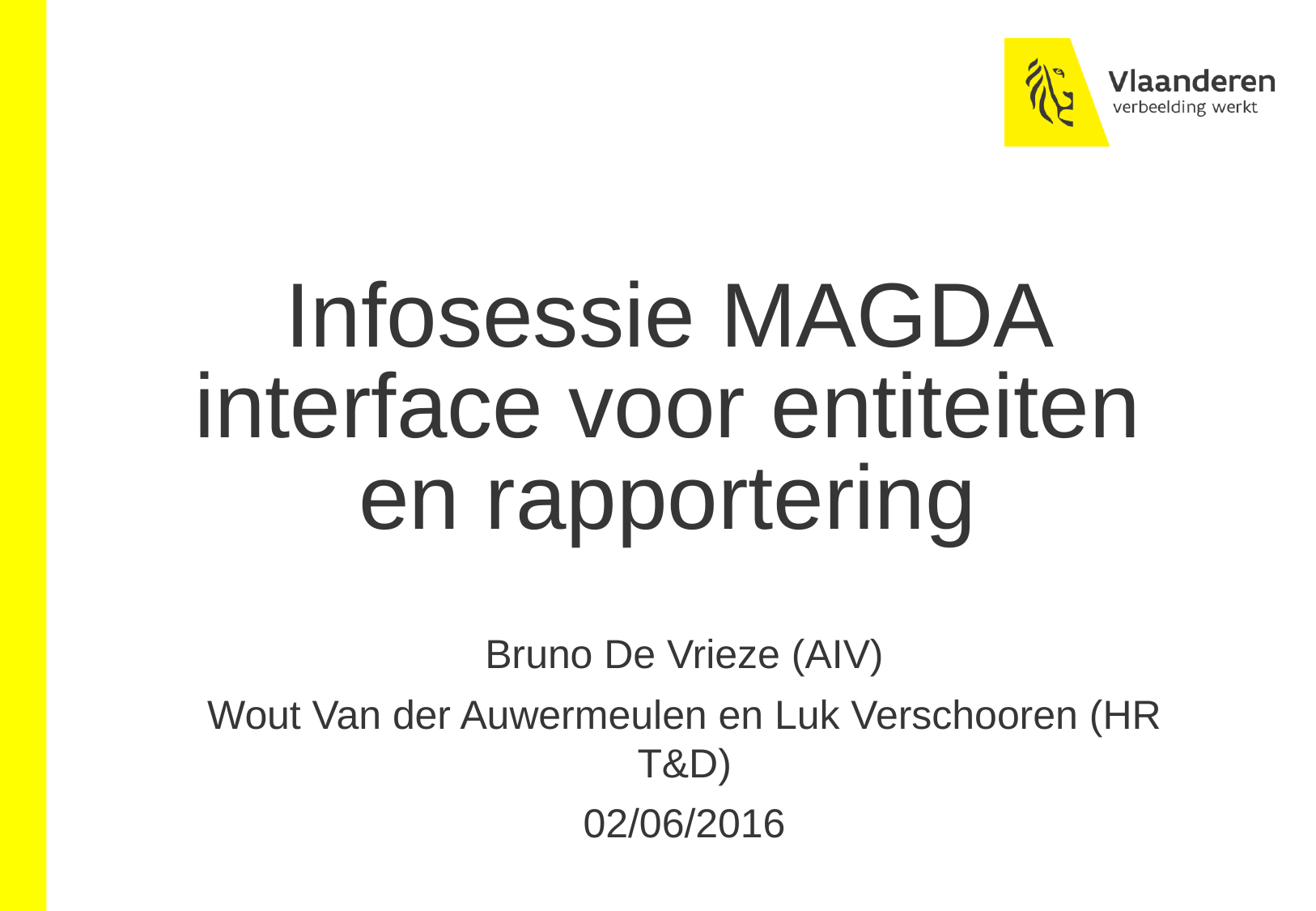

# Infosessie MAGDA interface voor entiteiten en rapportering

Bruno De Vrieze (AIV)
Wout Van der Auwermeulen en Luk Verschooren (HR T&D)
02/06/2016